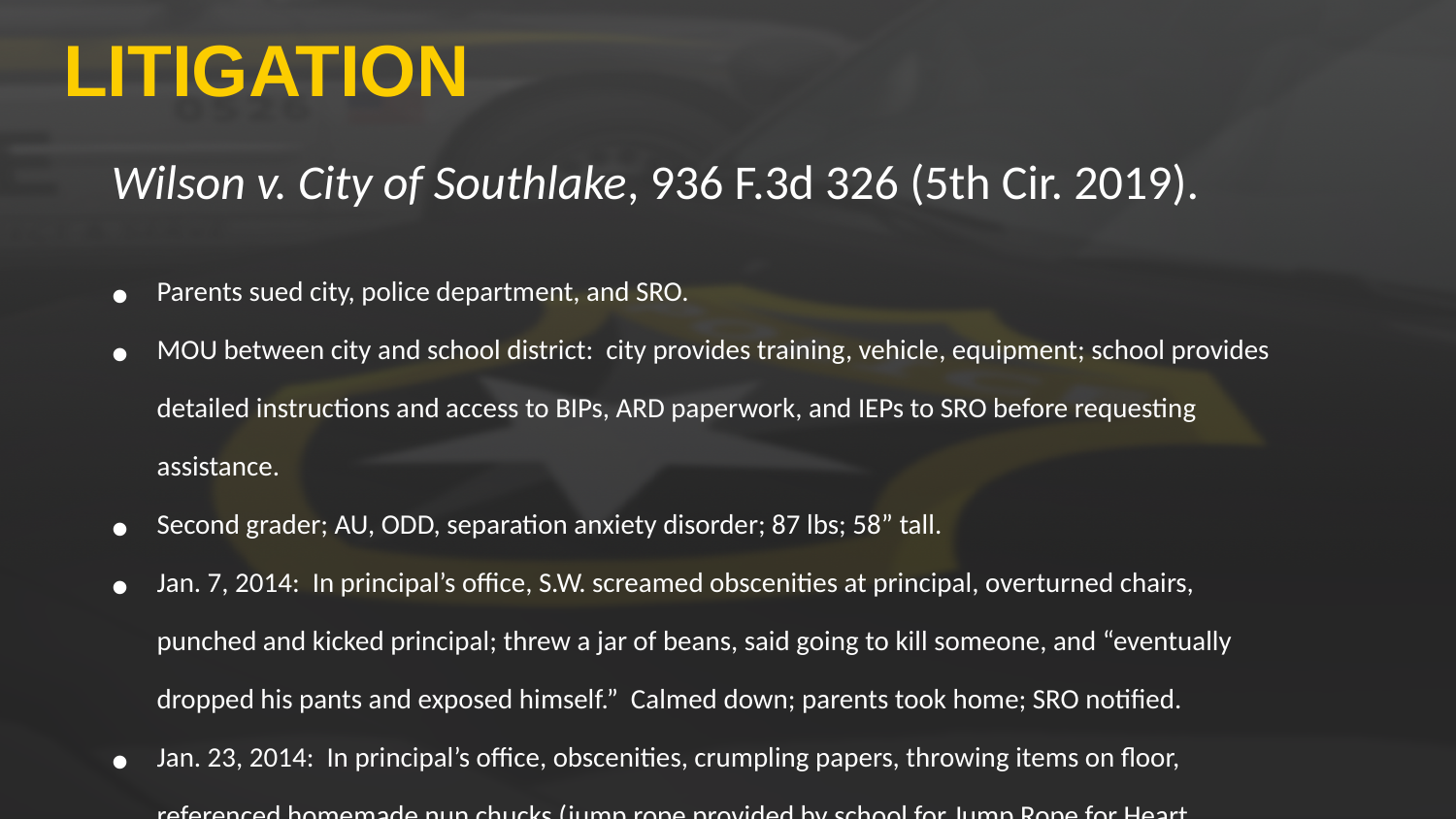

# LITIGATION
Wilson v. City of Southlake, 936 F.3d 326 (5th Cir. 2019).

Parents sued city, police department, and SRO.
MOU between city and school district:  city provides training, vehicle, equipment; school provides detailed instructions and access to BIPs, ARD paperwork, and IEPs to SRO before requesting assistance.
Second grader; AU, ODD, separation anxiety disorder; 87 lbs; 58” tall.
Jan. 7, 2014:  In principal’s office, S.W. screamed obscenities at principal, overturned chairs, punched and kicked principal; threw a jar of beans, said going to kill someone, and “eventually dropped his pants and exposed himself.”  Calmed down; parents took home; SRO notified.
Jan. 23, 2014:  In principal’s office, obscenities, crumpling papers, throwing items on floor, referenced homemade nun chucks (jump rope provided by school for Jump Rope for Heart.